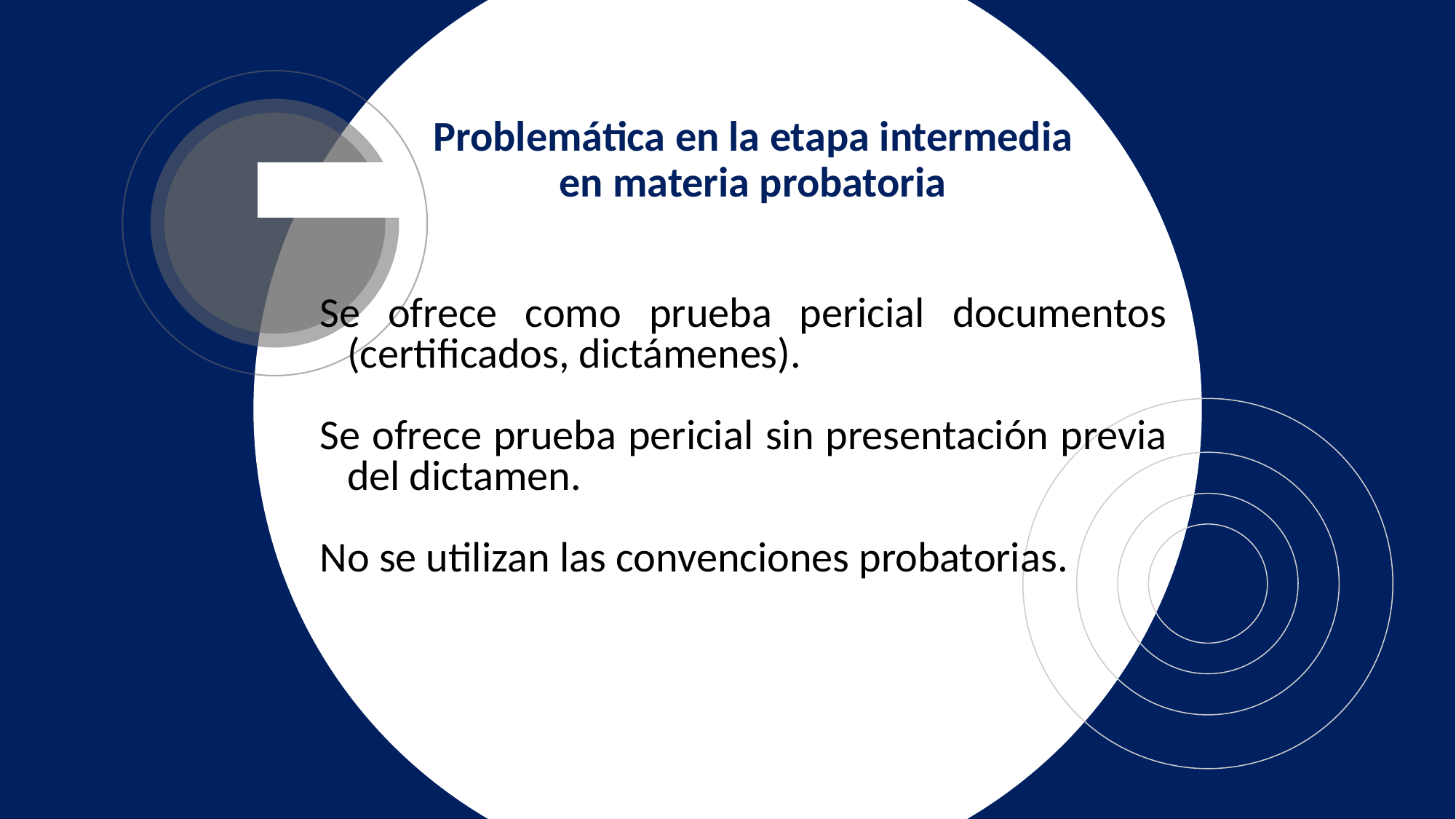

Problemática en la etapa intermedia
en materia probatoria

Se ofrece como prueba pericial documentos (certificados, dictámenes).

Se ofrece prueba pericial sin presentación previa del dictamen.

No se utilizan las convenciones probatorias.